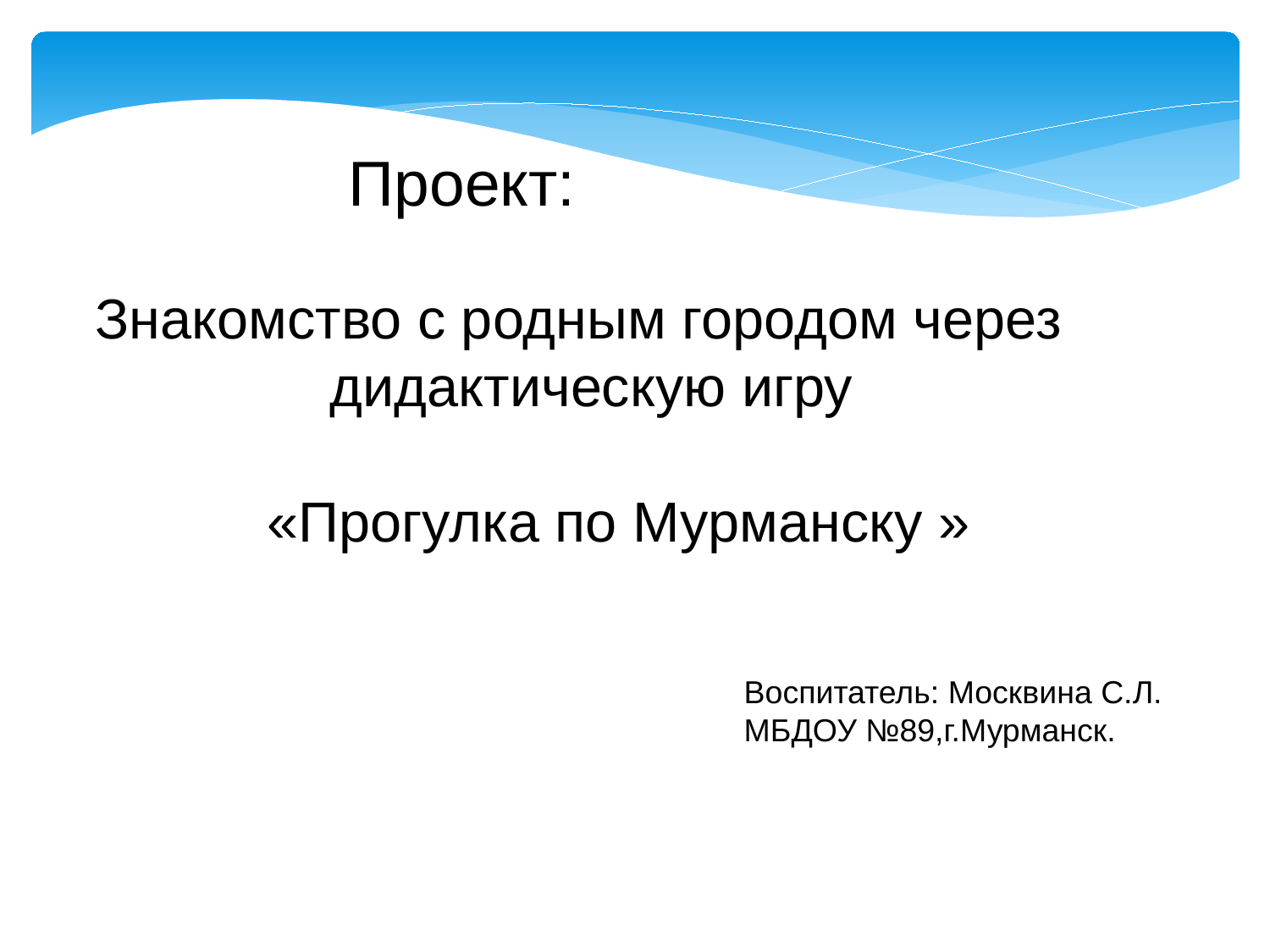

Проект:
Знакомство с родным городом через
               дидактическую игру

           «Прогулка по Мурманску »
Воспитатель: Москвина С.Л.
МБДОУ №89,г.Мурманск.